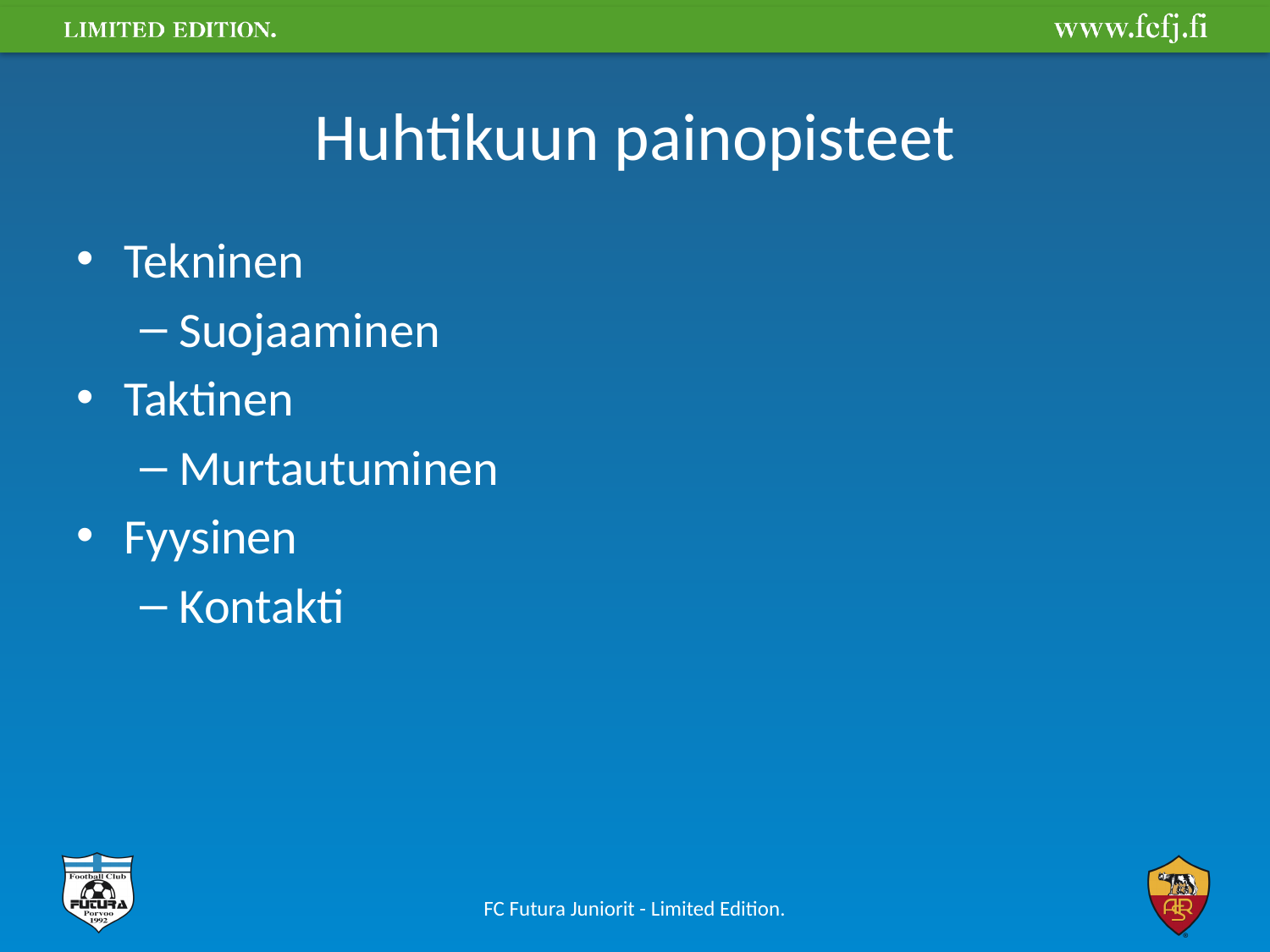

# Huhtikuun painopisteet
Tekninen
Suojaaminen
Taktinen
Murtautuminen
Fyysinen
Kontakti

FC Futura Juniorit - Limited Edition.